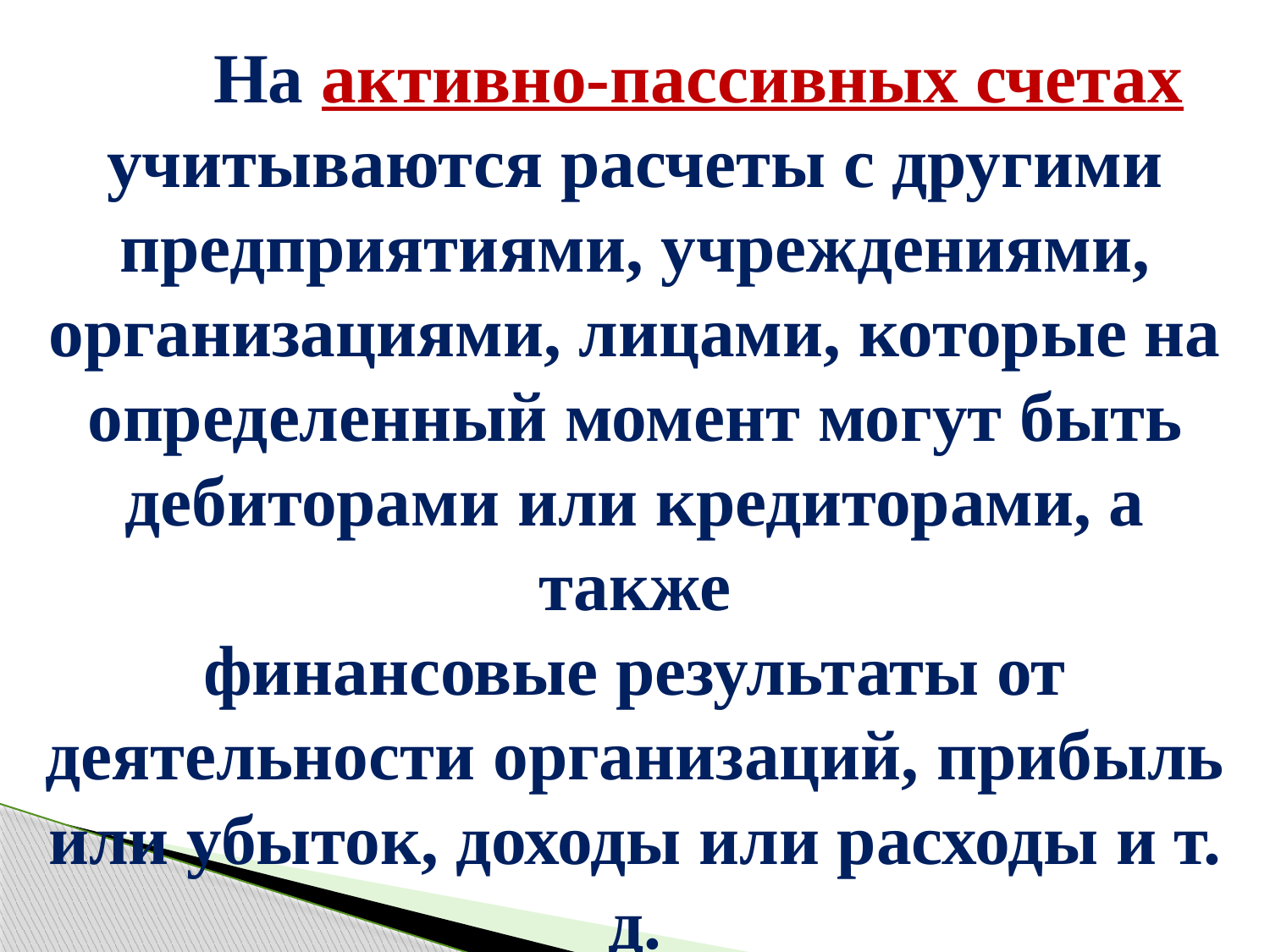

На активно-пассивных счетах учитываются расчеты с другими предприятиями, учреждениями, организациями, лицами, которые на определенный момент могут быть дебиторами или кредиторами, а также
финансовые результаты от деятельности организаций, прибыль или убыток, доходы или расходы и т. д.